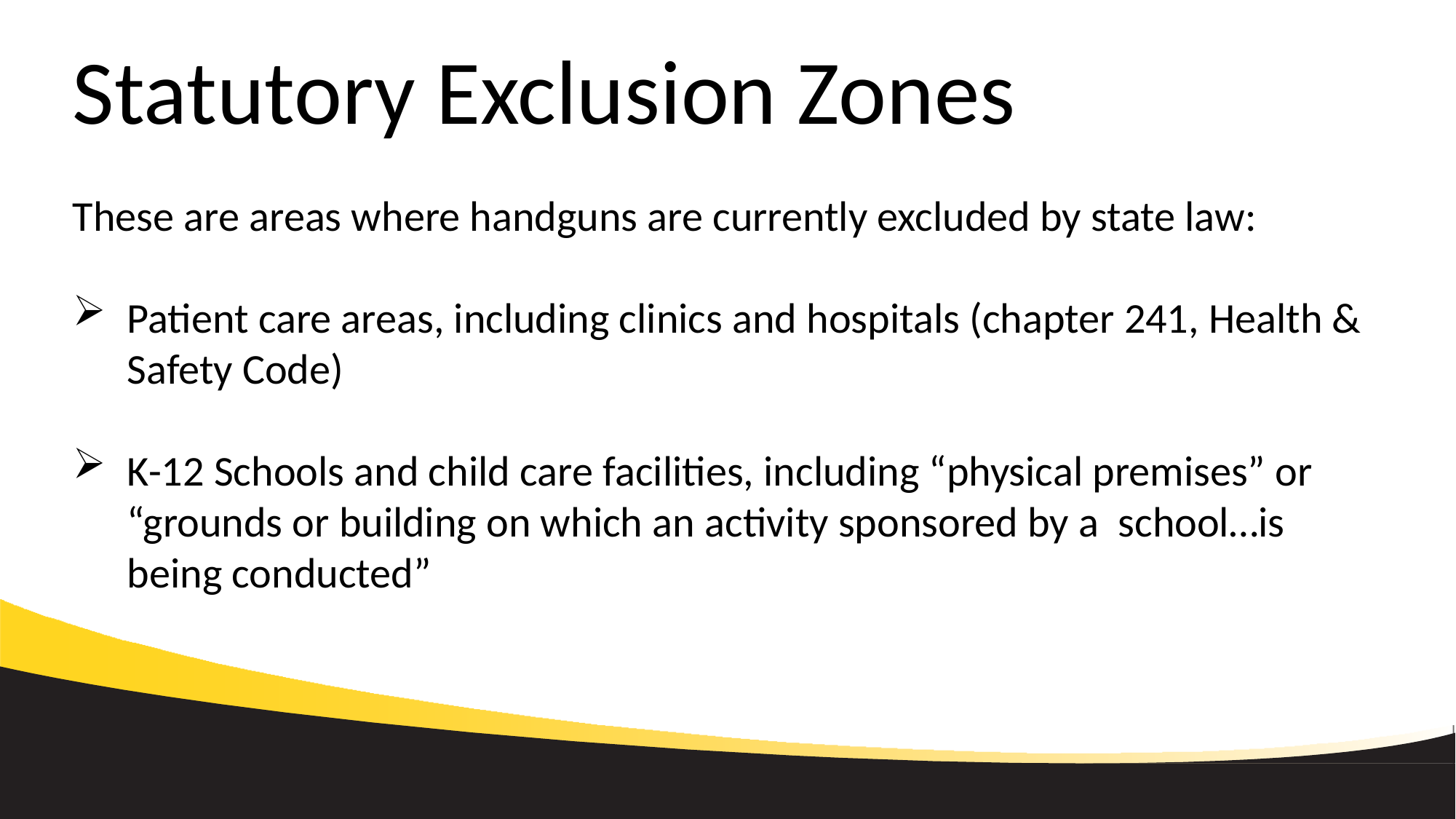

# Statutory Exclusion Zones
These are areas where handguns are currently excluded by state law:

Patient care areas, including clinics and hospitals (chapter 241, Health & Safety Code)

K-12 Schools and child care facilities, including “physical premises” or “grounds or building on which an activity sponsored by a  school…is being conducted”